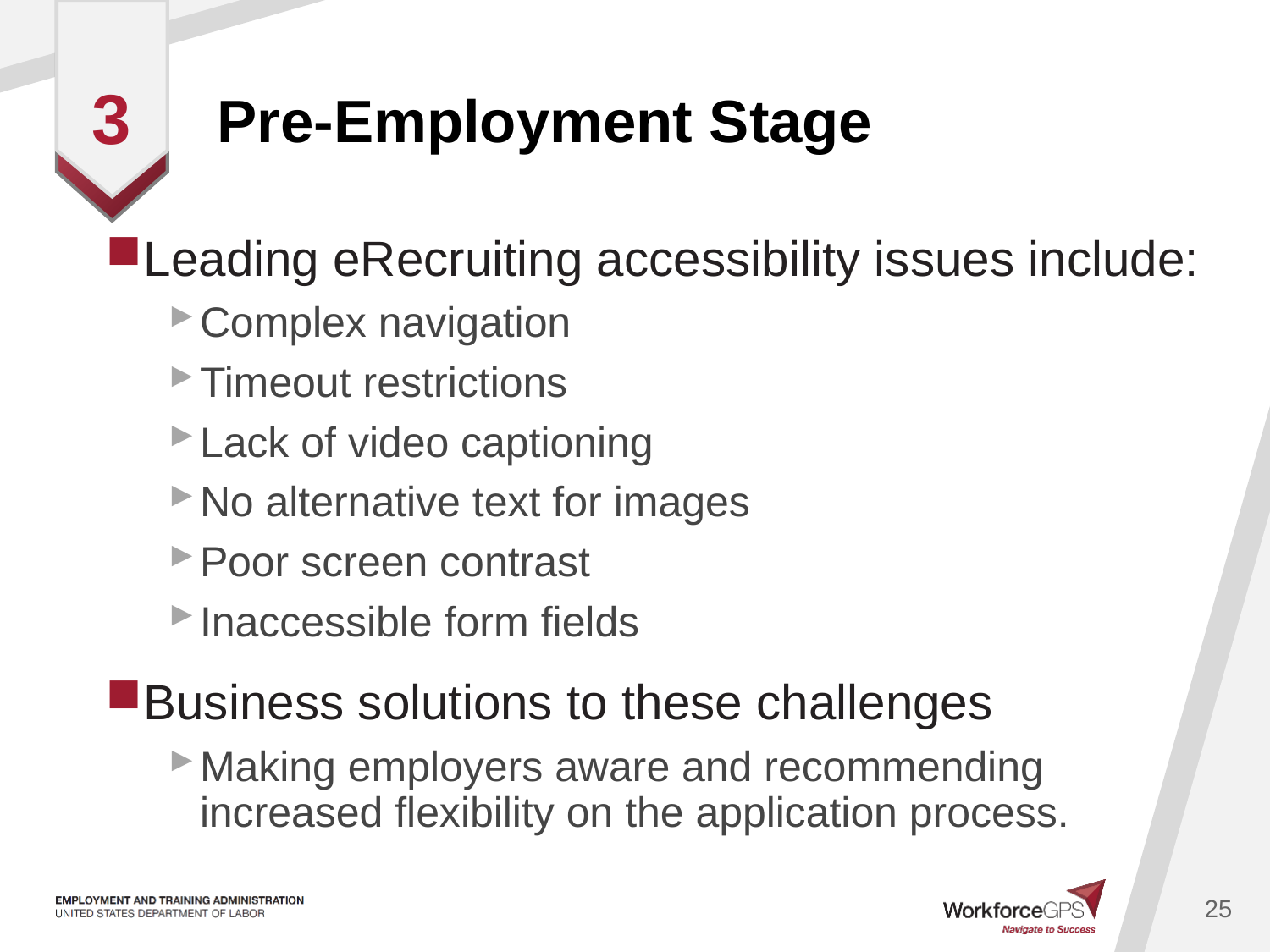

# Pre-Employment Stage
3
Leading eRecruiting accessibility issues include:
Complex navigation
Timeout restrictions
Lack of video captioning
No alternative text for images
Poor screen contrast
Inaccessible form fields
Business solutions to these challenges
Making employers aware and recommending increased flexibility on the application process.
25